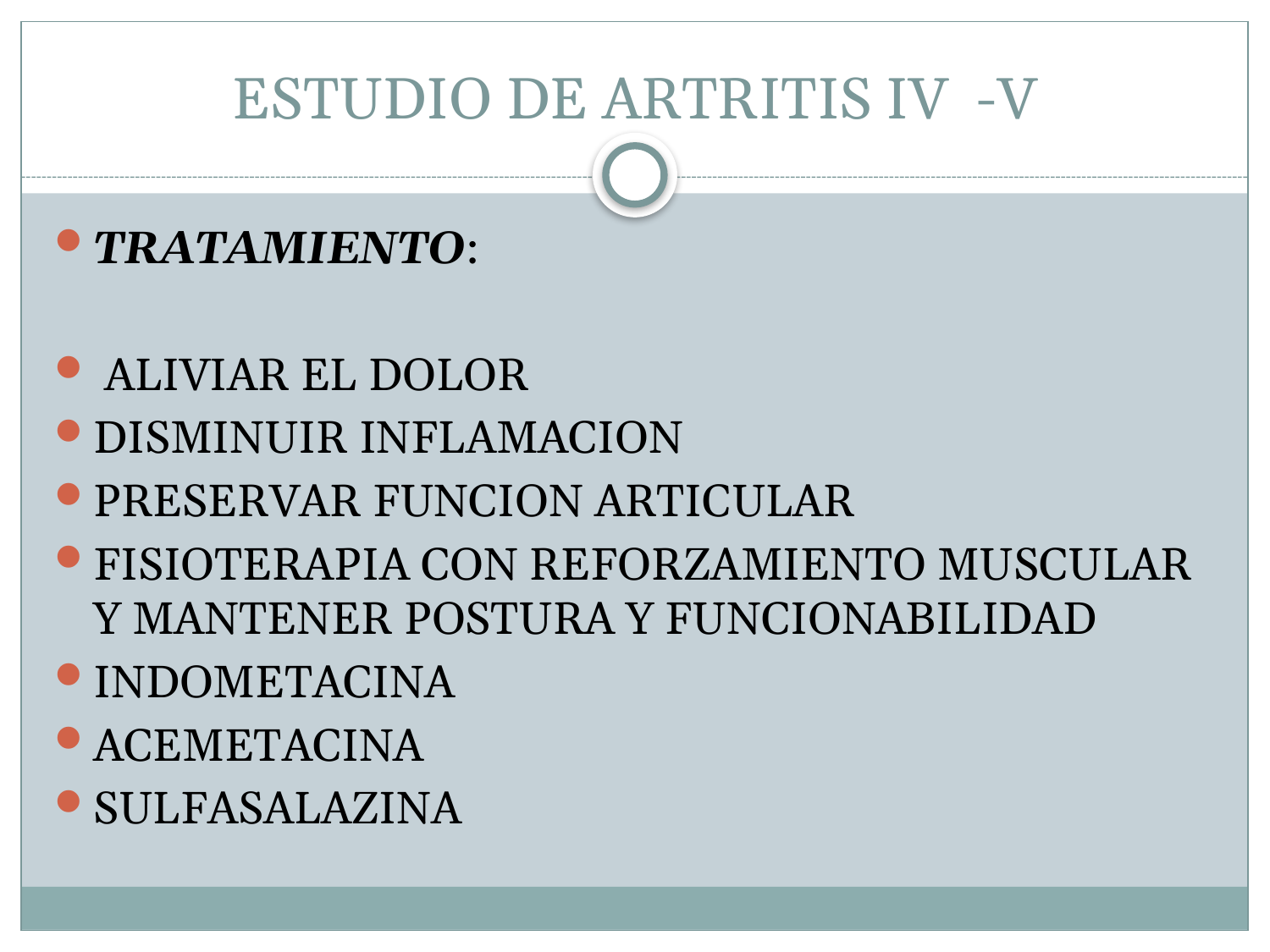

# ESTUDIO DE ARTRITIS IV  -V
TRATAMIENTO:

 ALIVIAR EL DOLOR
DISMINUIR INFLAMACION
PRESERVAR FUNCION ARTICULAR
FISIOTERAPIA CON REFORZAMIENTO MUSCULAR Y MANTENER POSTURA Y FUNCIONABILIDAD
INDOMETACINA
ACEMETACINA
SULFASALAZINA